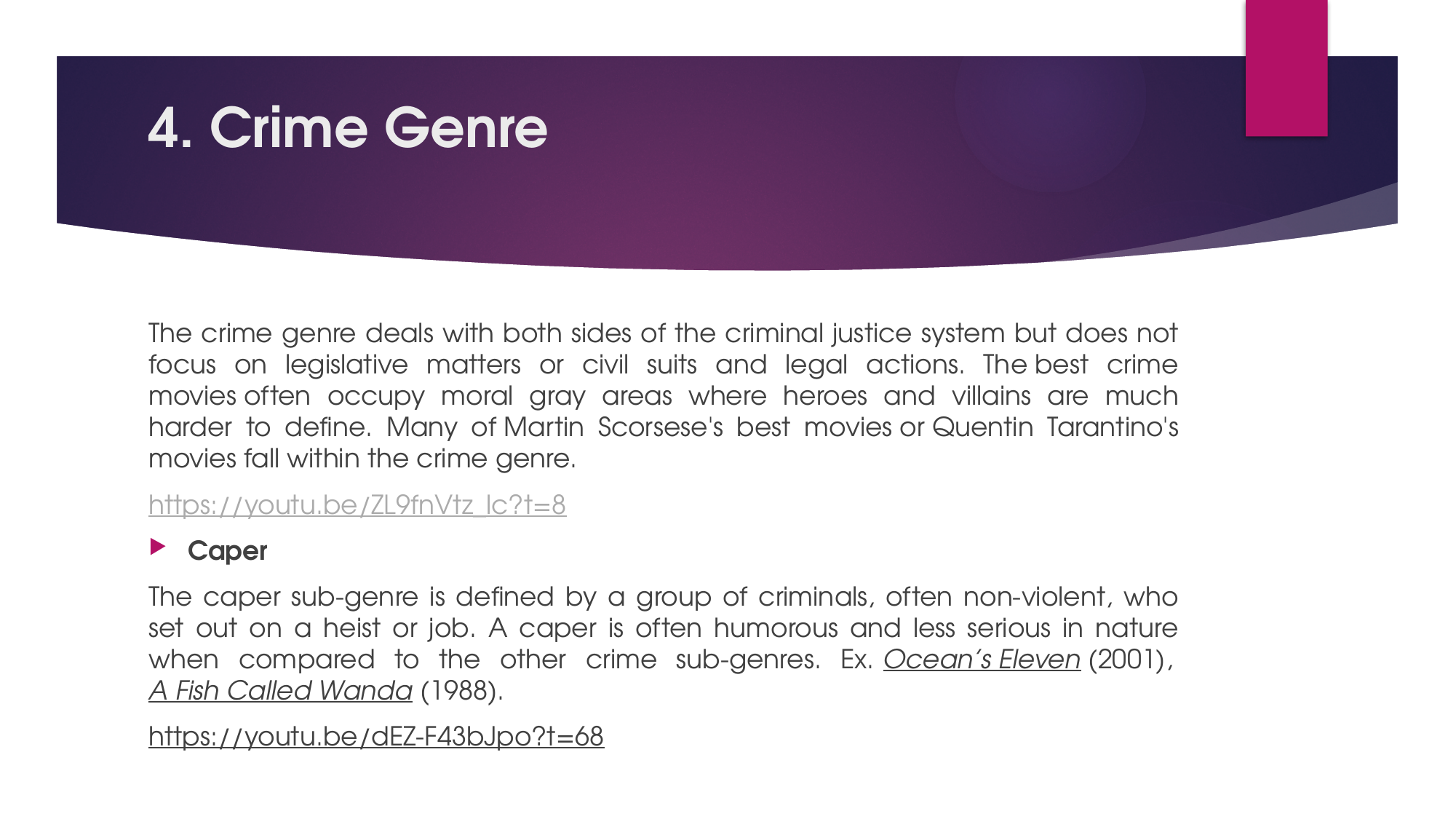

# 4. Crime Genre
The crime genre deals with both sides of the criminal justice system but does not focus on legislative matters or civil suits and legal actions. The best crime movies often occupy moral gray areas where heroes and villains are much harder to define. Many of Martin Scorsese's best movies or Quentin Tarantino's movies fall within the crime genre.
https://youtu.be/ZL9fnVtz_lc?t=8
Caper
The caper sub-genre is defined by a group of criminals, often non-violent, who set out on a heist or job. A caper is often humorous and less serious in nature when compared to the other crime sub-genres. Ex. Ocean’s Eleven (2001), A Fish Called Wanda (1988).
https://youtu.be/dEZ-F43bJpo?t=68